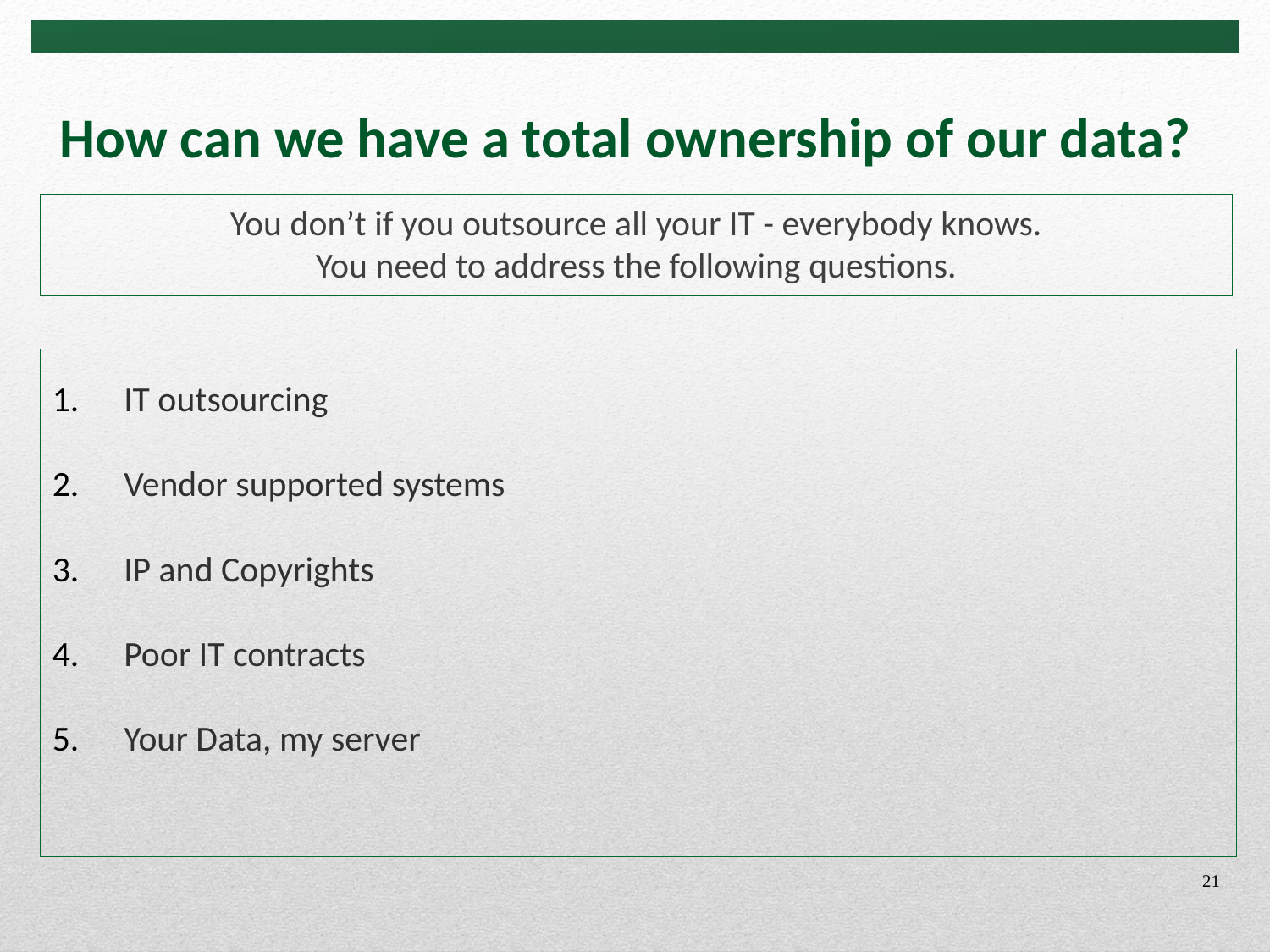

How can we have a total ownership of our data?
You don’t if you outsource all your IT - everybody knows.
You need to address the following questions.
IT outsourcing
Vendor supported systems
IP and Copyrights
Poor IT contracts
Your Data, my server
21